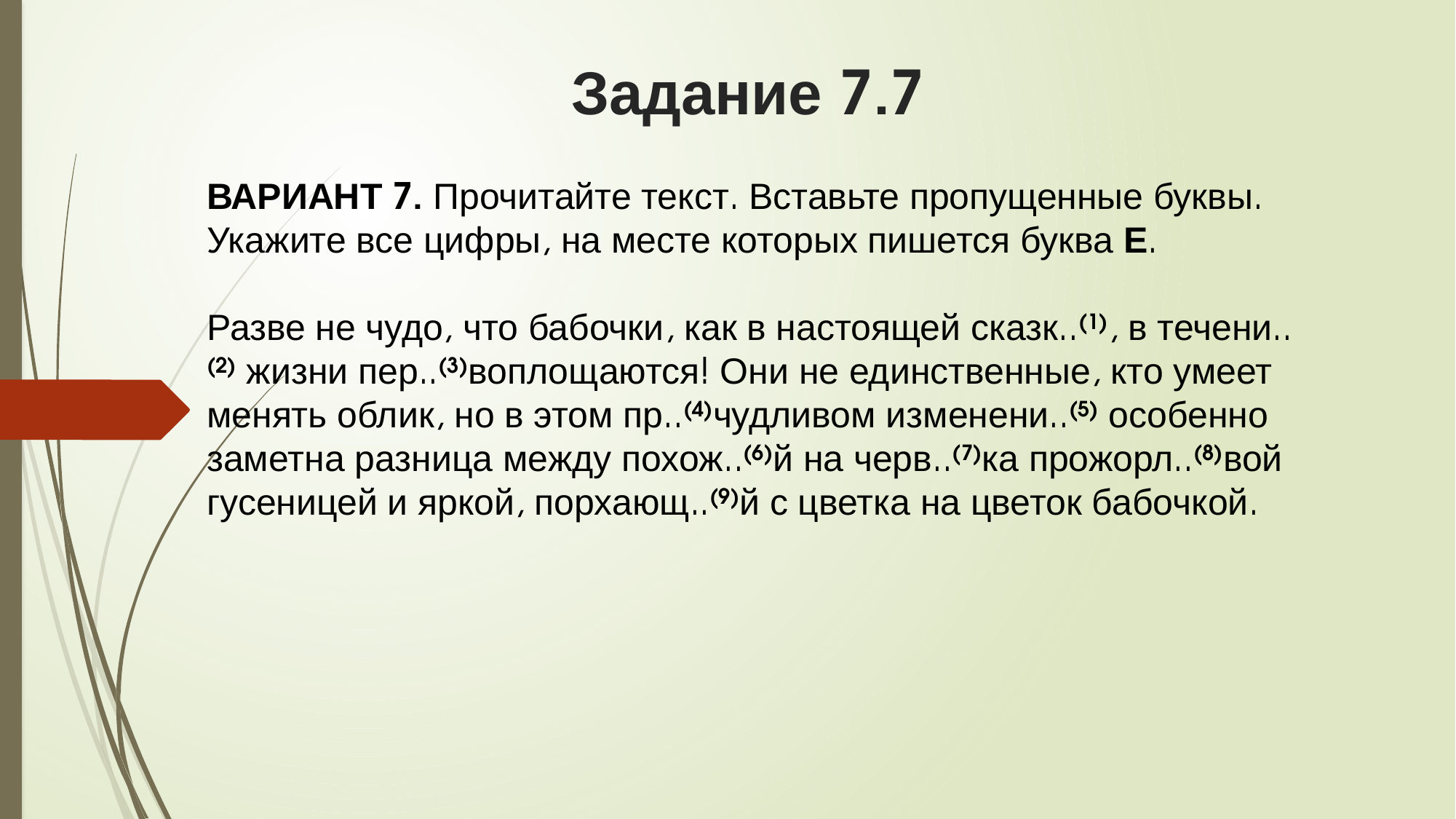

# Задание 7.7
ВАРИАНТ 7. Прочитайте текст. Вставьте пропущенные буквы. Укажите все цифры, на месте которых пишется буква Е.
Разве не чудо, что бабочки, как в настоящей сказк..(1), в течени..(2) жизни пер..(3)воплощаются! Они не единственные, кто умеет менять облик, но в этом пр..(4)чудливом изменени..(5) особенно заметна разница между похож..(6)й на черв..(7)ка прожорл..(8)вой гусеницей и яркой, порхающ..(9)й с цветка на цветок бабочкой.